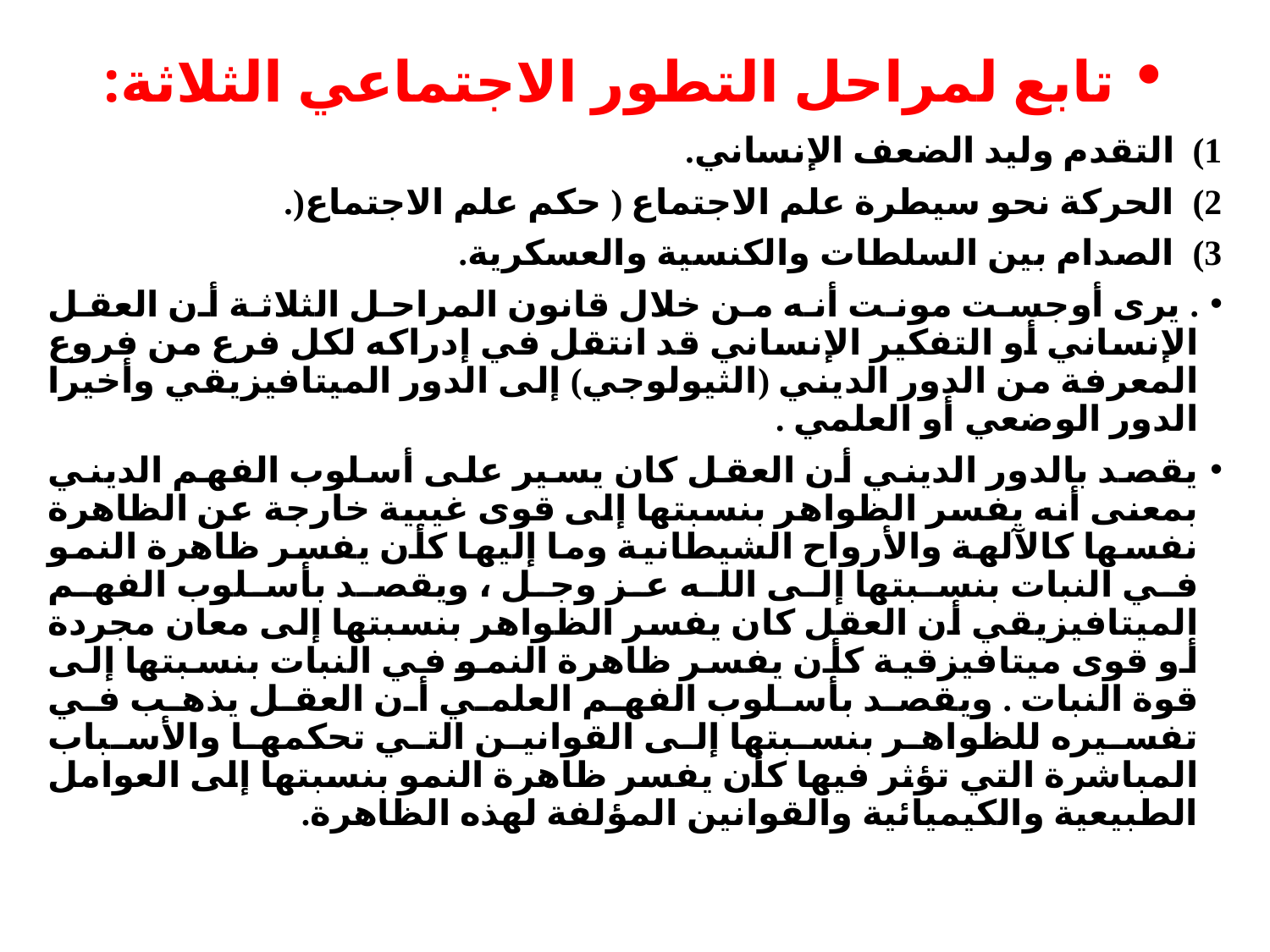

# تابع لمراحل التطور الاجتماعي الثلاثة:
التقدم وليد الضعف الإنساني.
الحركة نحو سيطرة علم الاجتماع ( حكم علم الاجتماع(.
الصدام بين السلطات والكنسية والعسكرية.
. يرى أوجست مونت أنه من خلال قانون المراحل الثلاثة أن العقل الإنساني أو التفكير الإنساني قد انتقل في إدراكه لكل فرع من فروع المعرفة من الدور الديني (الثيولوجي) إلى الدور الميتافيزيقي وأخيرا الدور الوضعي أو العلمي .
يقصد بالدور الديني أن العقل كان يسير على أسلوب الفهم الديني بمعنى أنه يفسر الظواهر بنسبتها إلى قوى غيبية خارجة عن الظاهرة نفسها كالآلهة والأرواح الشيطانية وما إليها كأن يفسر ظاهرة النمو في النبات بنسبتها إلى الله عز وجل ، ويقصد بأسلوب الفهم الميتافيزيقي أن العقل كان يفسر الظواهر بنسبتها إلى معان مجردة أو قوى ميتافيزقية كأن يفسر ظاهرة النمو في النبات بنسبتها إلى قوة النبات . ويقصد بأسلوب الفهم العلمي أن العقل يذهب في تفسيره للظواهر بنسبتها إلى القوانين التي تحكمها والأسباب المباشرة التي تؤثر فيها كأن يفسر ظاهرة النمو بنسبتها إلى العوامل الطبيعية والكيميائية والقوانين المؤلفة لهذه الظاهرة.